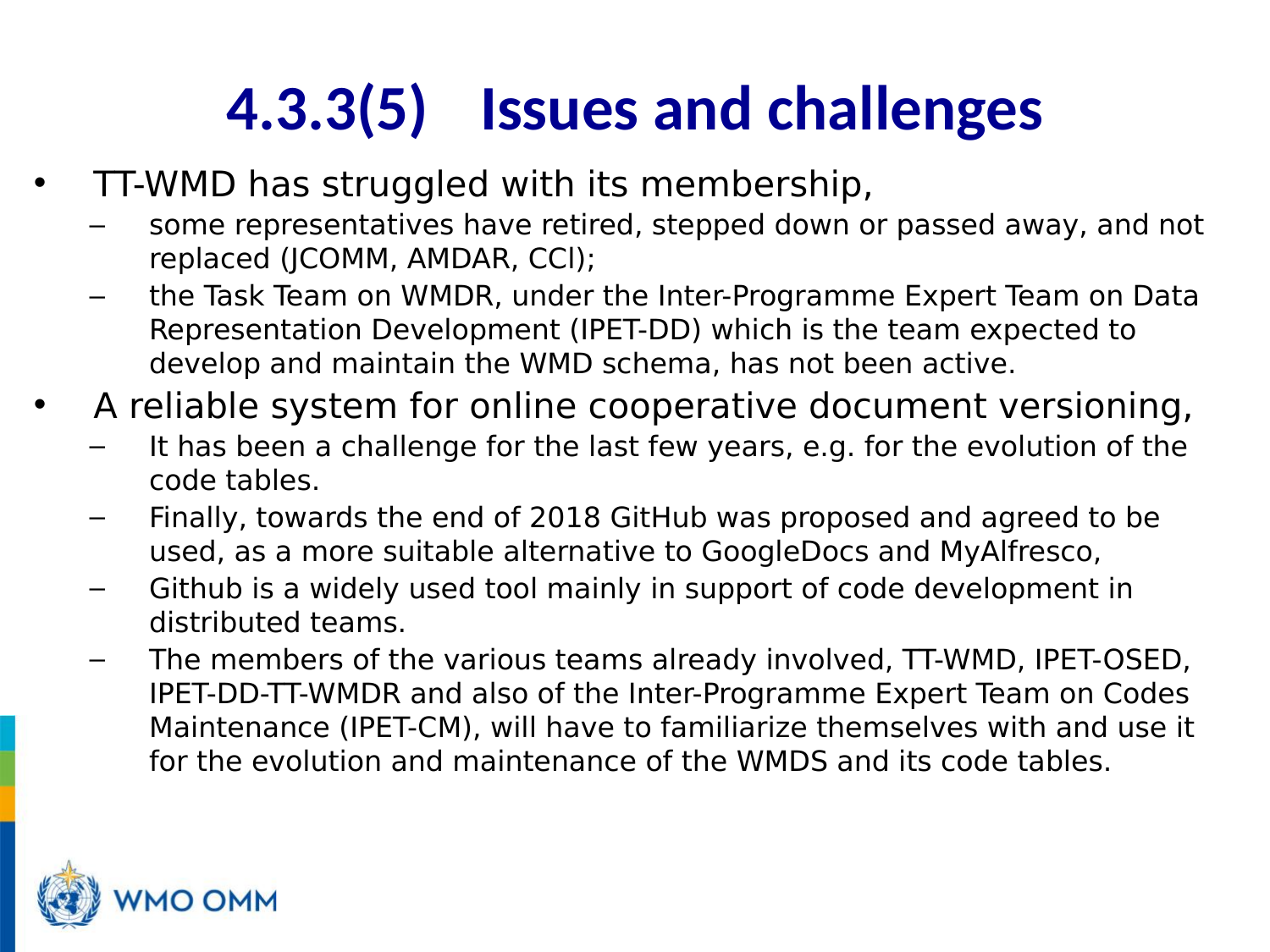

# 4.3.3(5)	Issues and challenges
TT-WMD has struggled with its membership,
some representatives have retired, stepped down or passed away, and not replaced (JCOMM, AMDAR, CCl);
the Task Team on WMDR, under the Inter-Programme Expert Team on Data Representation Development (IPET-DD) which is the team expected to develop and maintain the WMD schema, has not been active.
A reliable system for online cooperative document versioning,
It has been a challenge for the last few years, e.g. for the evolution of the code tables.
Finally, towards the end of 2018 GitHub was proposed and agreed to be used, as a more suitable alternative to GoogleDocs and MyAlfresco,
Github is a widely used tool mainly in support of code development in distributed teams.
The members of the various teams already involved, TT-WMD, IPET-OSED, IPET-DD-TT-WMDR and also of the Inter-Programme Expert Team on Codes Maintenance (IPET-CM), will have to familiarize themselves with and use it for the evolution and maintenance of the WMDS and its code tables.